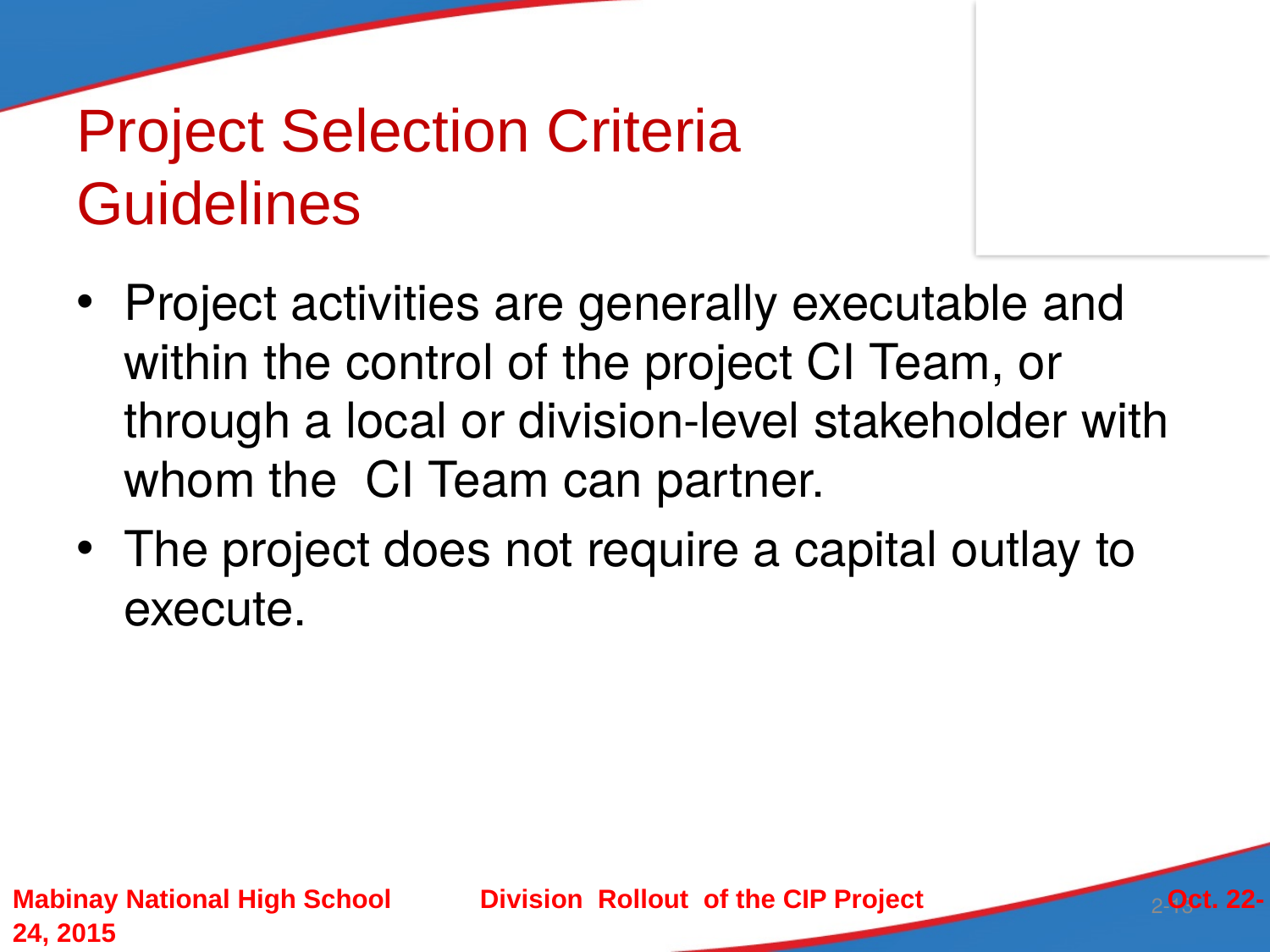

# Project Selection Criteria Guidelines
Project activities are generally executable and within the control of the project CI Team, or through a local or division-level stakeholder with whom the  CI Team can partner.
The project does not require a capital outlay to execute.

Mabinay National High School            Division  Rollout  of the CIP Project                                 Oct. 22-24, 2015
2-13